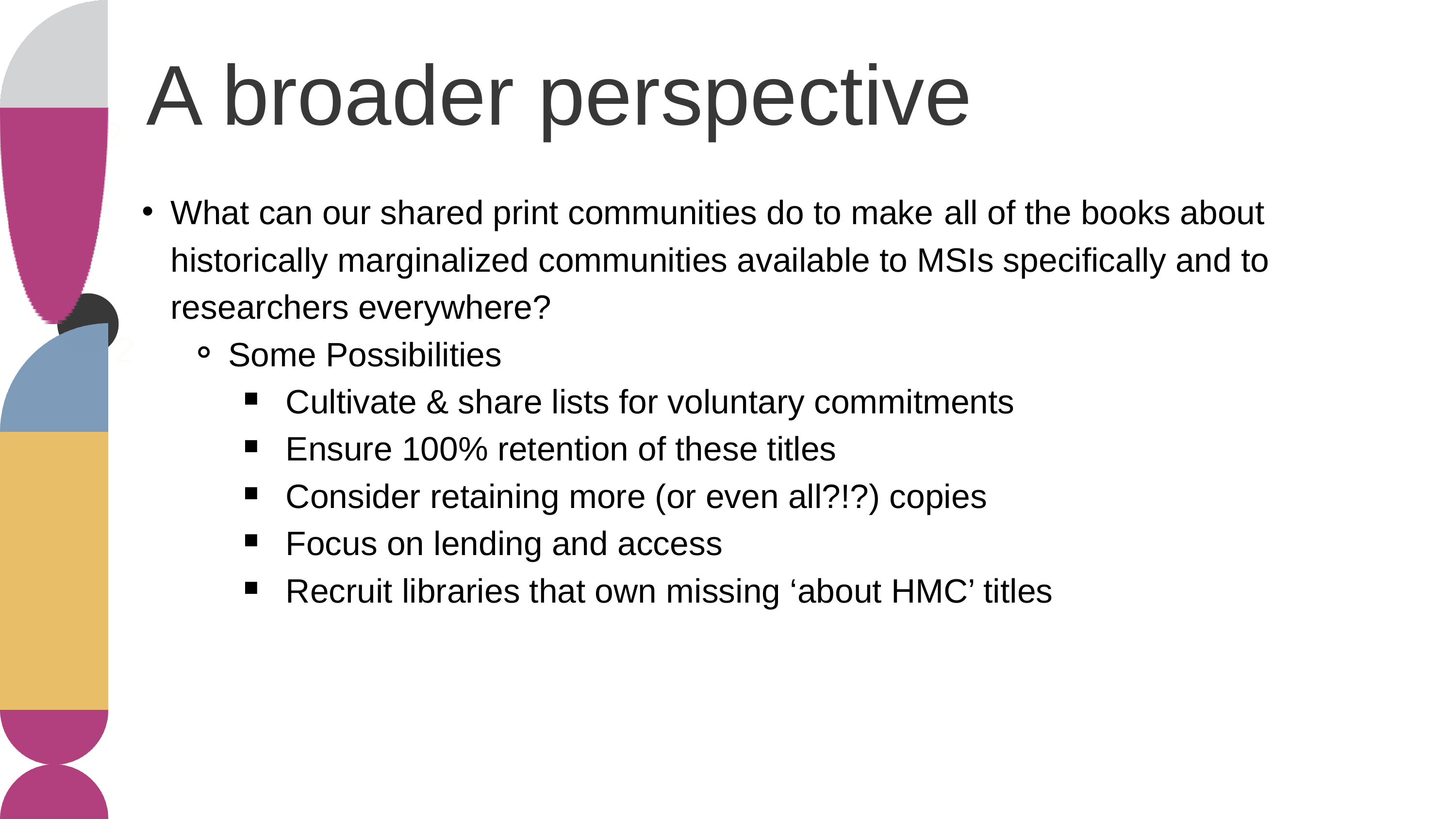

A broader perspective
2
What can our shared print communities do to make all of the books about historically marginalized communities available to MSIs specifically and to researchers everywhere?
Some Possibilities
Cultivate & share lists for voluntary commitments
Ensure 100% retention of these titles
Consider retaining more (or even all?!?) copies
Focus on lending and access
Recruit libraries that own missing ‘about HMC’ titles
2